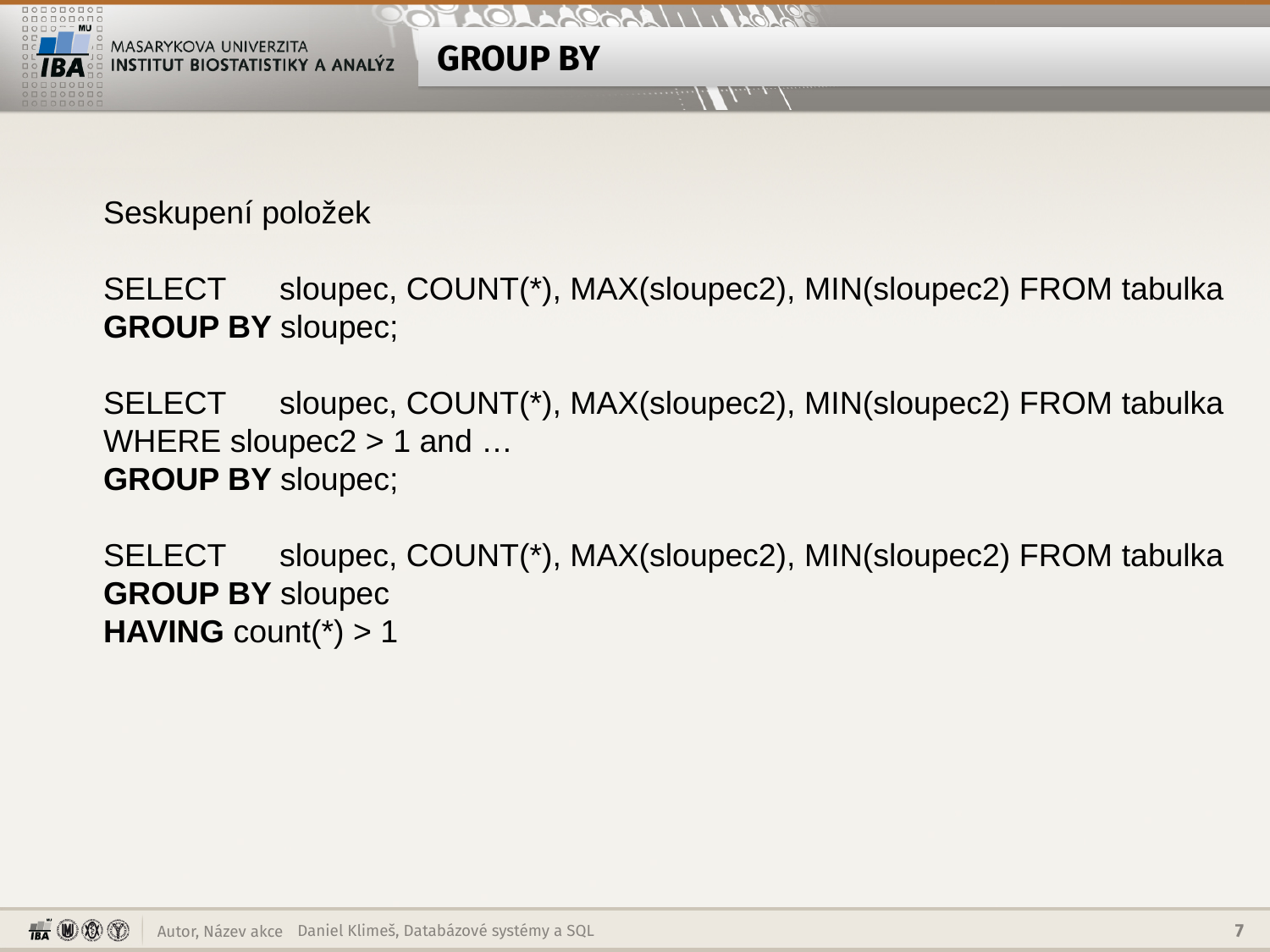

# GROUP BY
Seskupení položek

SELECT      sloupec, COUNT(*), MAX(sloupec2), MIN(sloupec2) FROM tabulka
GROUP BY sloupec;

SELECT      sloupec, COUNT(*), MAX(sloupec2), MIN(sloupec2) FROM tabulka
WHERE sloupec2 > 1 and …
GROUP BY sloupec;

SELECT      sloupec, COUNT(*), MAX(sloupec2), MIN(sloupec2) FROM tabulka
GROUP BY sloupec
HAVING count(*) > 1

Daniel Klimeš, Databázové systémy a SQL
7